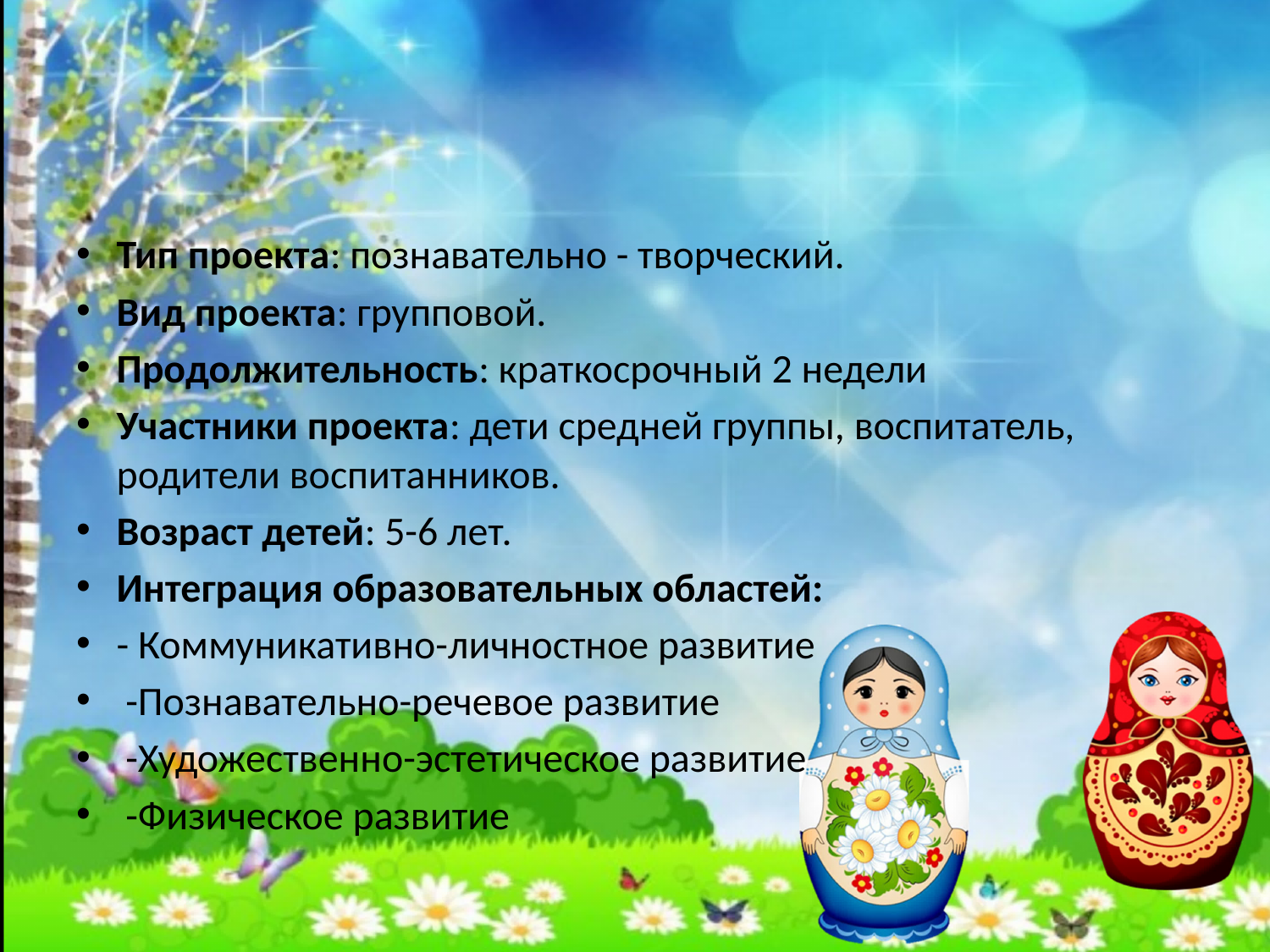

#
Тип проекта: познавательно - творческий.
Вид проекта: групповой.
Продолжительность: краткосрочный 2 недели
Участники проекта: дети средней группы, воспитатель, родители воспитанников.
Возраст детей: 5-6 лет.
Интеграция образовательных областей:
- Коммуникативно-личностное развитие
 -Познавательно-речевое развитие
 -Художественно-эстетическое развитие
 -Физическое развитие